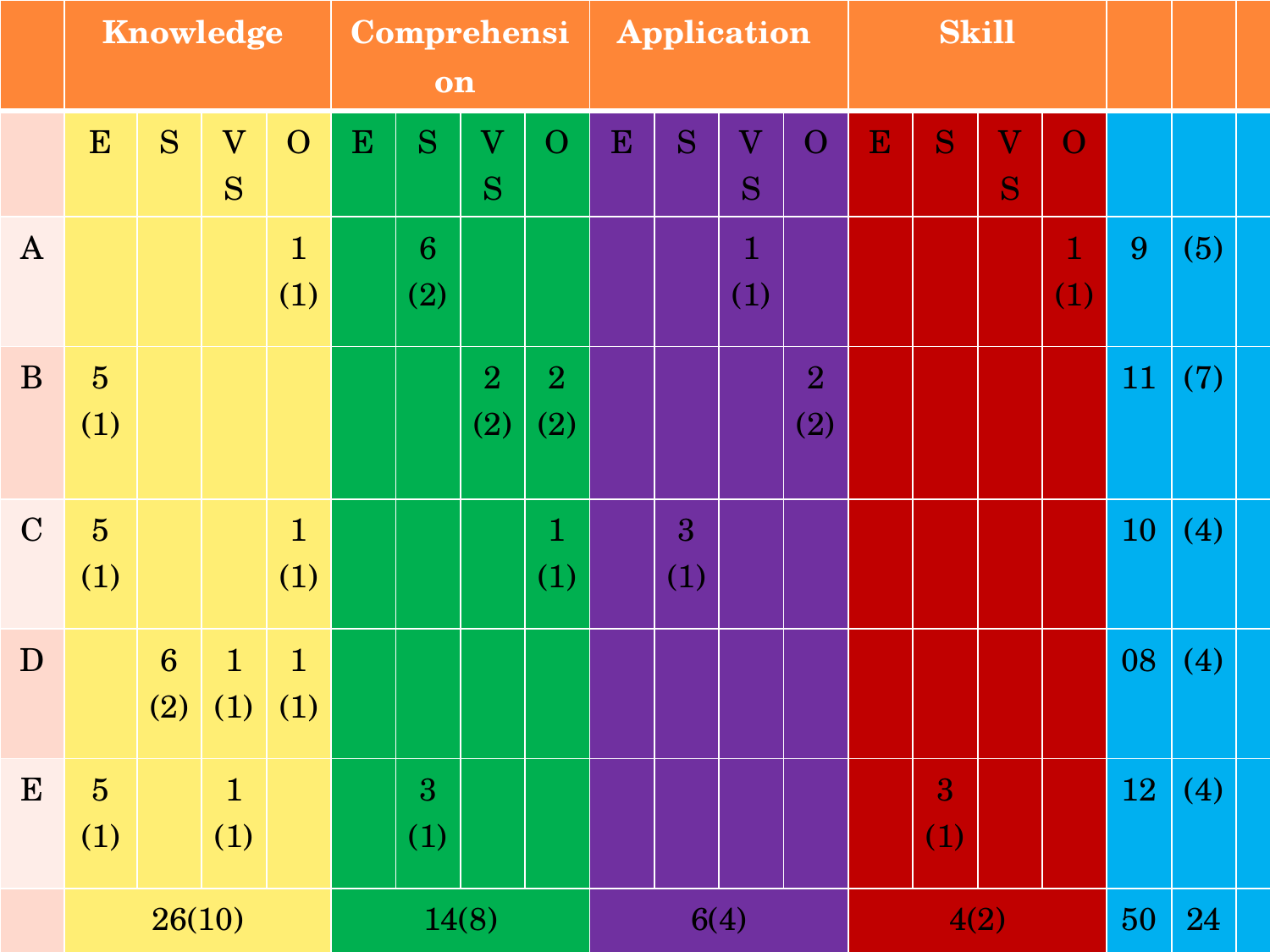

|  | Knowledge |  |  |  | Comprehension |  |  |  | Application |  |  |  | Skill |  |  |  |  |  |  |
| --- | --- | --- | --- | --- | --- | --- | --- | --- | --- | --- | --- | --- | --- | --- | --- | --- | --- | --- | --- |
|  | E | S | VS | O | E | S | VS | O | E | S | VS | O | E | S | VS | O |  |  |  |
| A |  |  |  | 1 (1) |  | 6 (2) |  |  |  |  | 1 (1) |  |  |  |  | 1 (1) | 9 | (5) |  |
| B | 5 (1) |  |  |  |  |  | 2 (2) | 2 (2) |  |  |  | 2 (2) |  |  |  |  | 11 | (7) |  |
| C | 5 (1) |  |  | 1 (1) |  |  |  | 1 (1) |  | 3 (1) |  |  |  |  |  |  | 10 | (4) |  |
| D |  | 6 (2) | 1 (1) | 1 (1) |  |  |  |  |  |  |  |  |  |  |  |  | 08 | (4) |  |
| E | 5 (1) |  | 1 (1) |  |  | 3 (1) |  |  |  |  |  |  |  | 3 (1) |  |  | 12 | (4) |  |
|  | 26(10) |  |  |  | 14(8) |  |  |  | 6(4) |  |  |  | 4(2) |  |  |  | 50 | 24 |  |